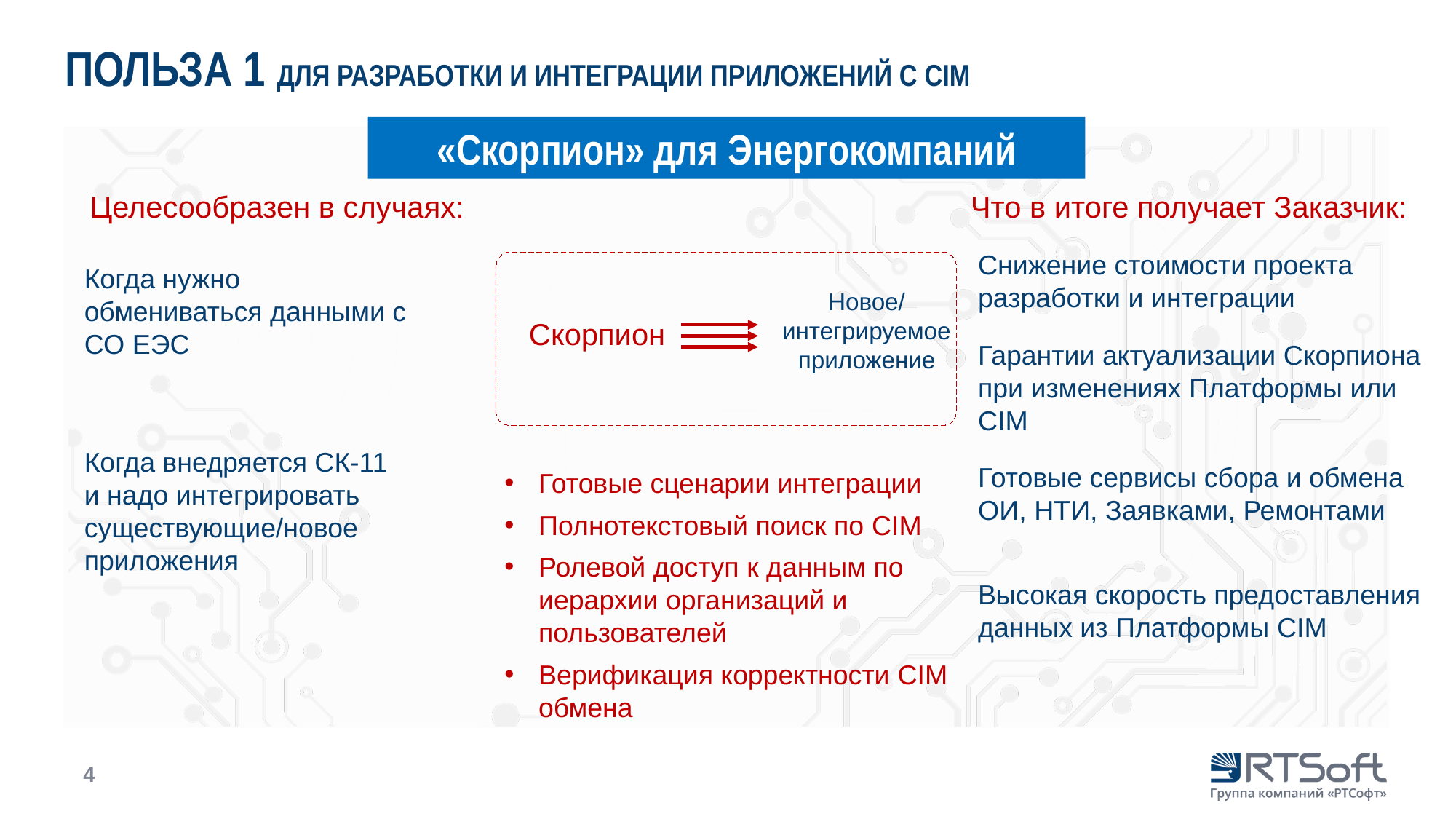

# Польза 1 для разработки и интеграции приложений с CIM
«Скорпион» для Энергокомпаний
Целесообразен в случаях:
Что в итоге получает Заказчик:
Снижение стоимости проекта разработки и интеграции

Когда нужно обмениваться данными с СО ЕЭС
Новое/ интегрируемое приложение
Скорпион

Гарантии актуализации Скорпиона при изменениях Платформы или CIM
Когда внедряется СК-11 и надо интегрировать существующие/новое приложения
Готовые сервисы сбора и обмена ОИ, НТИ, Заявками, Ремонтами
Готовые сценарии интеграции
Полнотекстовый поиск по CIM
Ролевой доступ к данным по иерархии организаций и пользователей
Верификация корректности CIM обмена
Высокая скорость предоставления данных из Платформы CIM
4